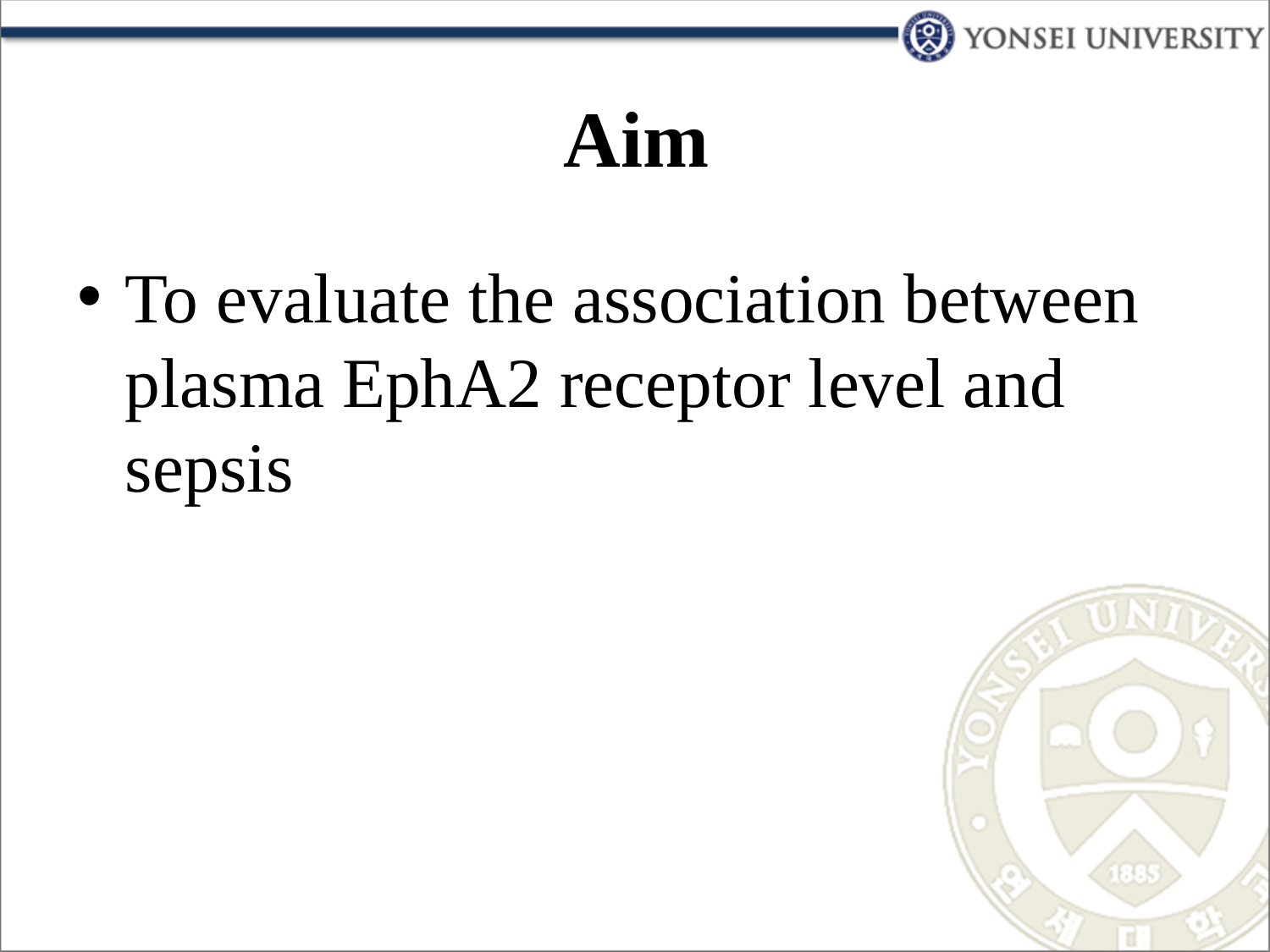

# Aim
To evaluate the association between plasma EphA2 receptor level and sepsis